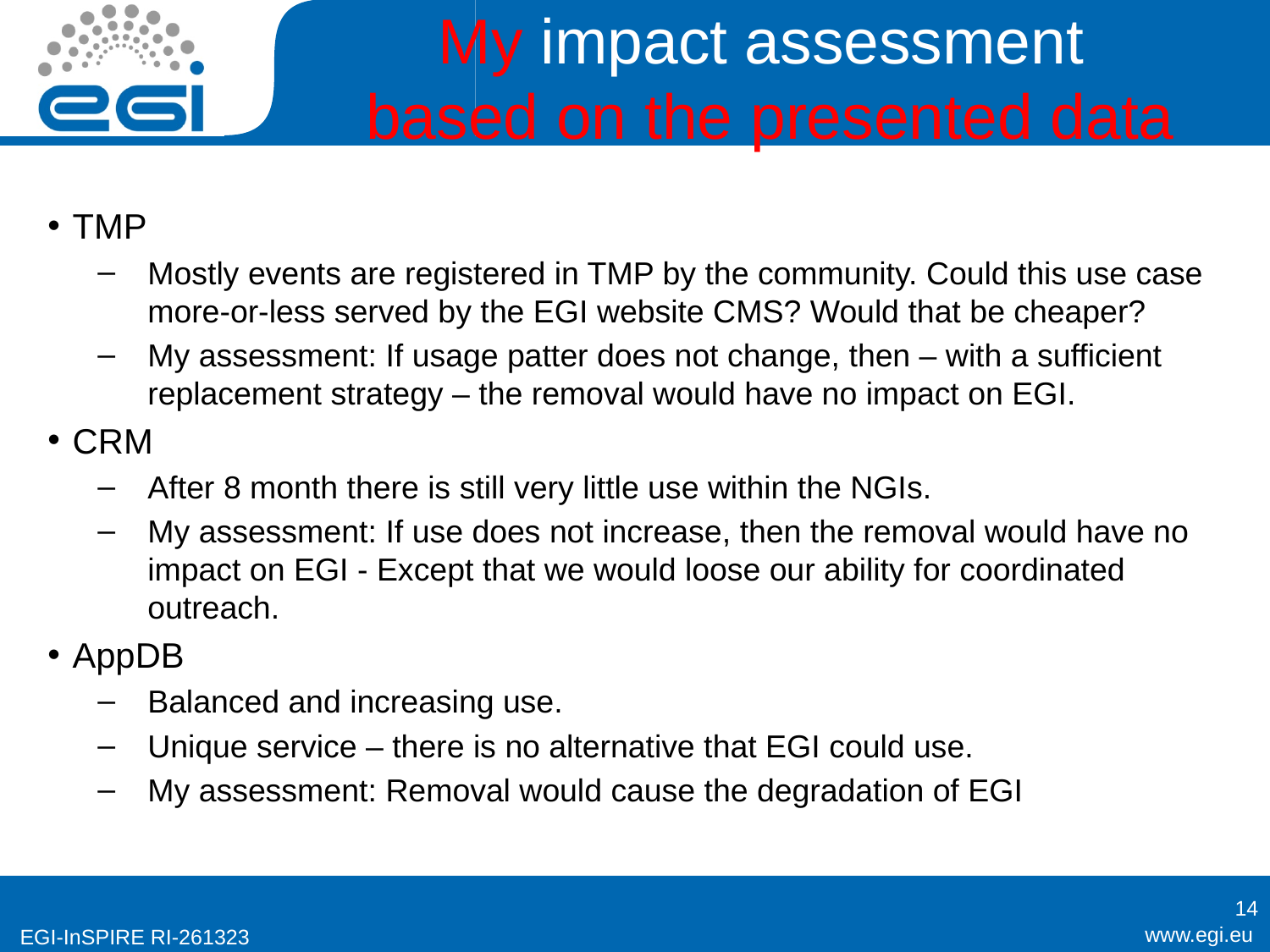

# My impact assessment based on the presented data
TMP
Mostly events are registered in TMP by the community. Could this use case more-or-less served by the EGI website CMS? Would that be cheaper?
My assessment: If usage patter does not change, then – with a sufficient replacement strategy – the removal would have no impact on EGI.
CRM
After 8 month there is still very little use within the NGIs.
My assessment: If use does not increase, then the removal would have no impact on EGI - Except that we would loose our ability for coordinated outreach.
AppDB
Balanced and increasing use.
Unique service – there is no alternative that EGI could use.
My assessment: Removal would cause the degradation of EGI
14